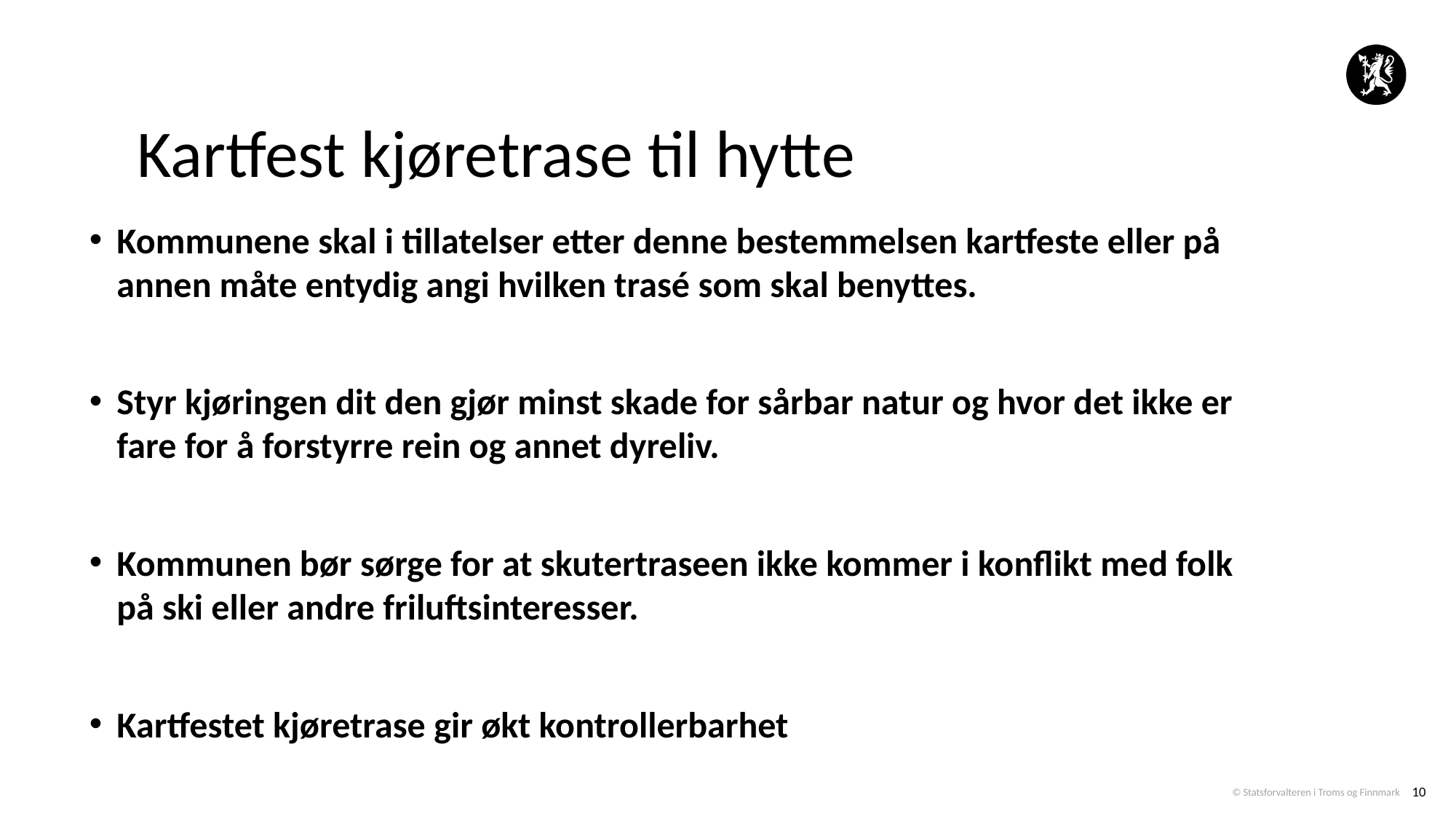

# Kartfest kjøretrase til hytte
Kommunene skal i tillatelser etter denne bestemmelsen kartfeste eller på annen måte entydig angi hvilken trasé som skal benyttes.

Styr kjøringen dit den gjør minst skade for sårbar natur og hvor det ikke er fare for å forstyrre rein og annet dyreliv.

Kommunen bør sørge for at skutertraseen ikke kommer i konflikt med folk på ski eller andre friluftsinteresser.

Kartfestet kjøretrase gir økt kontrollerbarhet